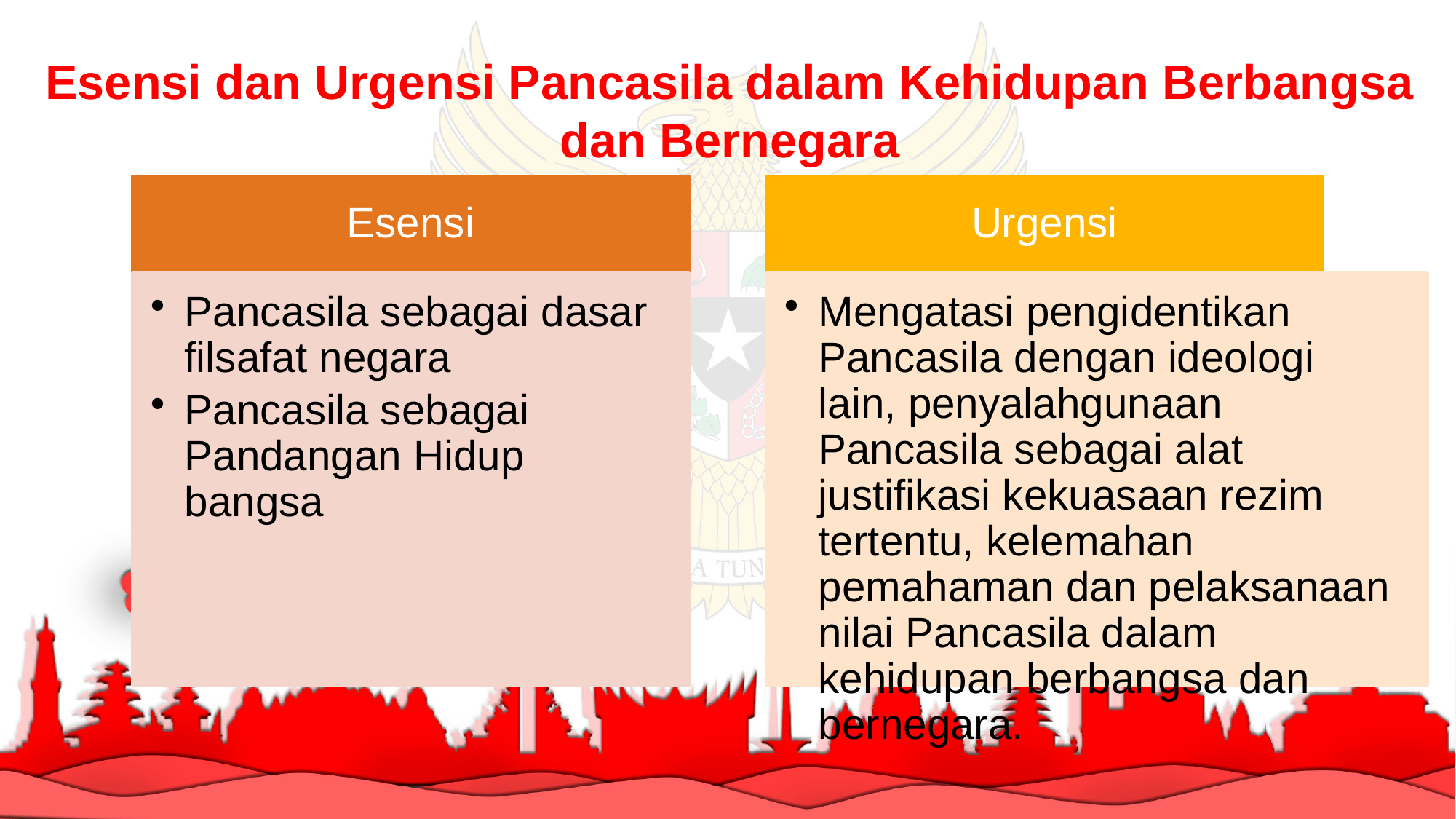

# Esensi dan Urgensi Pancasila dalam Kehidupan Berbangsa dan Bernegara

Esensi

Urgensi

Pancasila sebagai dasar filsafat negara
Pancasila sebagai Pandangan Hidup bangsa

Mengatasi pengidentikan Pancasila dengan ideologi lain, penyalahgunaan Pancasila sebagai alat justifikasi kekuasaan rezim tertentu, kelemahan pemahaman dan pelaksanaan nilai Pancasila dalam kehidupan berbangsa dan bernegara.